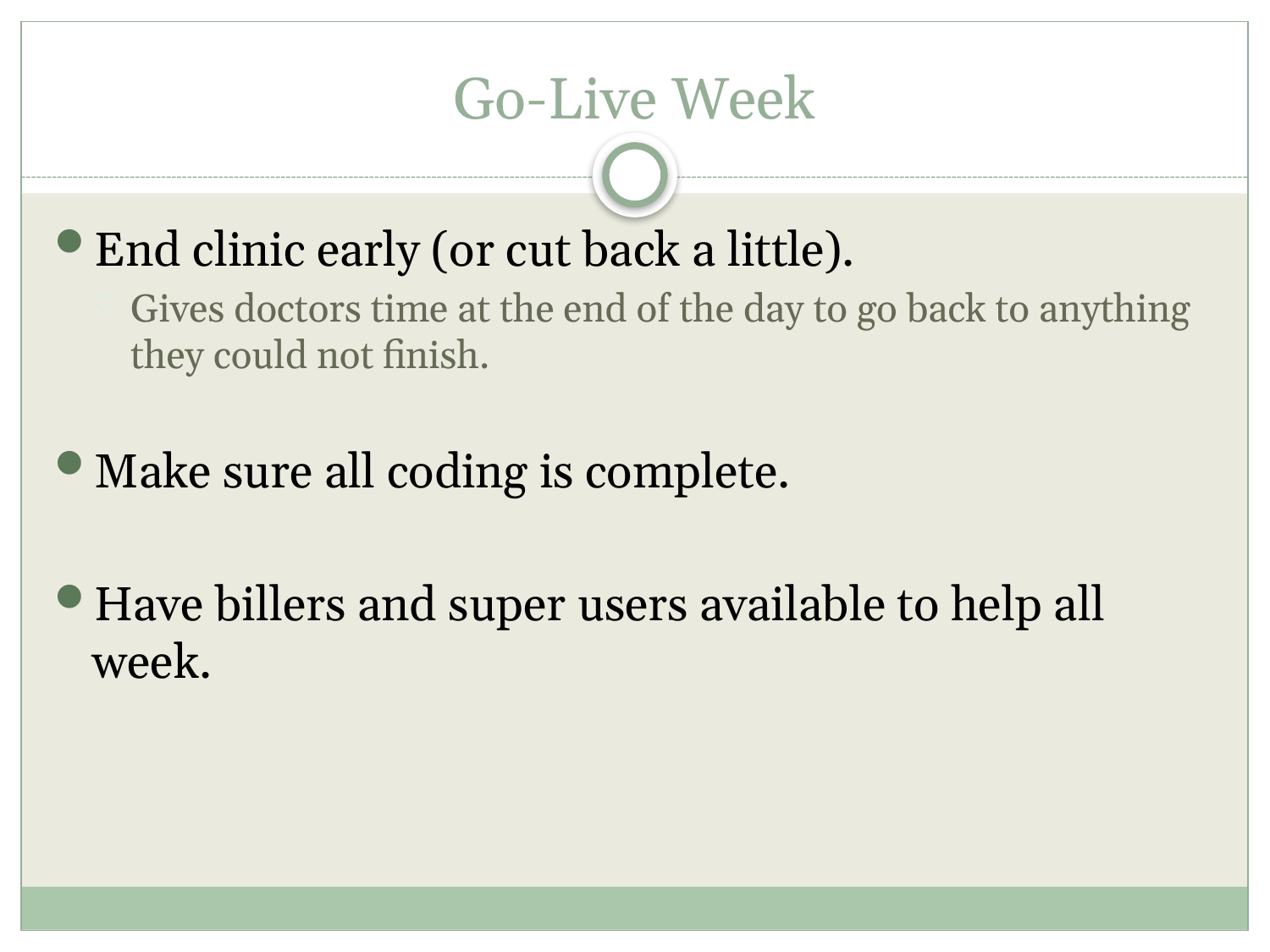

# Go-Live Week
End clinic early (or cut back a little).
Gives doctors time at the end of the day to go back to anything they could not finish.

Make sure all coding is complete.

Have billers and super users available to help all week.